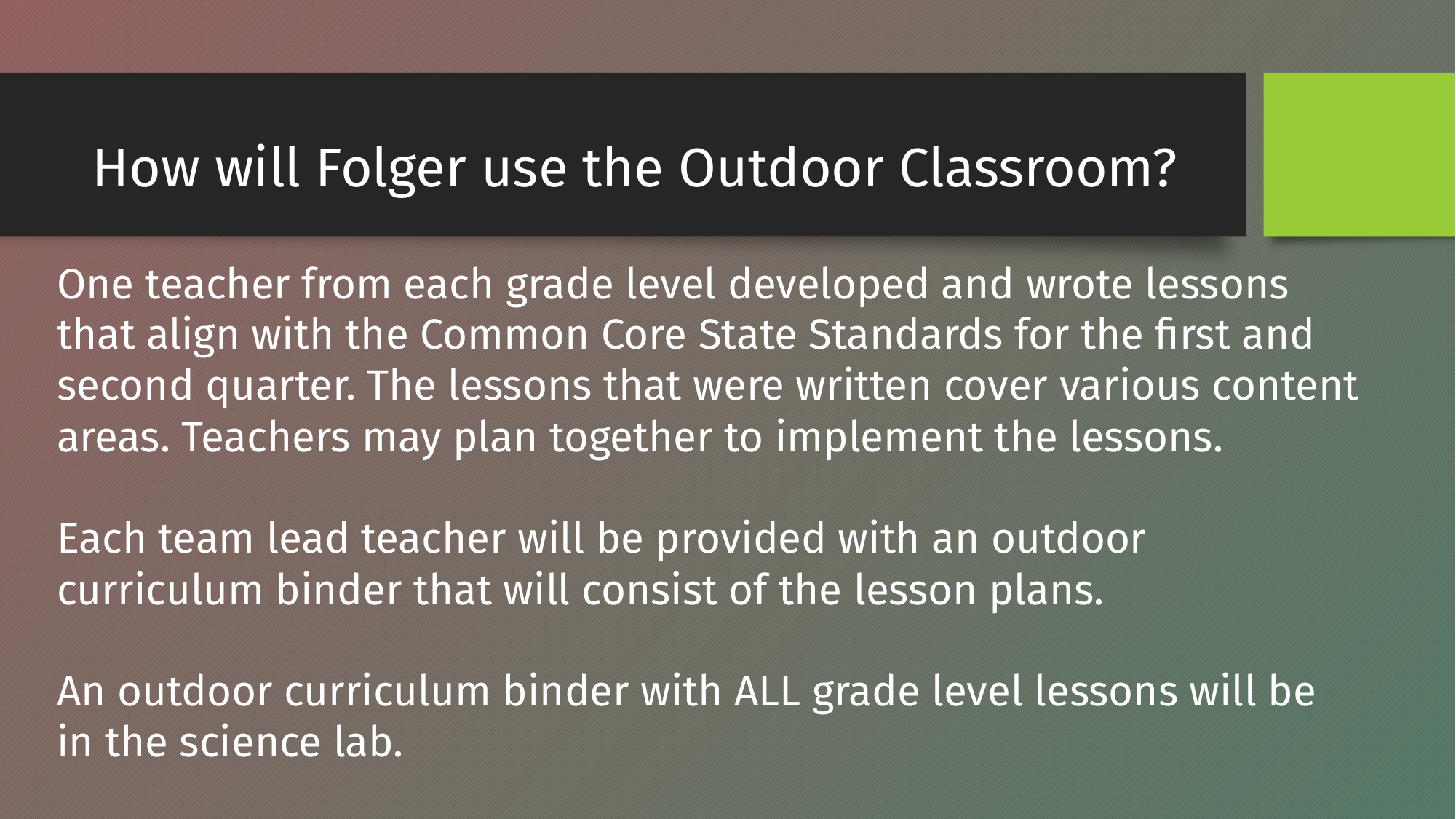

# How will Folger use the Outdoor Classroom?
One teacher from each grade level developed and wrote lessons that align with the Common Core State Standards for the first and second quarter. The lessons that were written cover various content areas. Teachers may plan together to implement the lessons.

Each team lead teacher will be provided with an outdoor curriculum binder that will consist of the lesson plans.

An outdoor curriculum binder with ALL grade level lessons will be in the science lab.